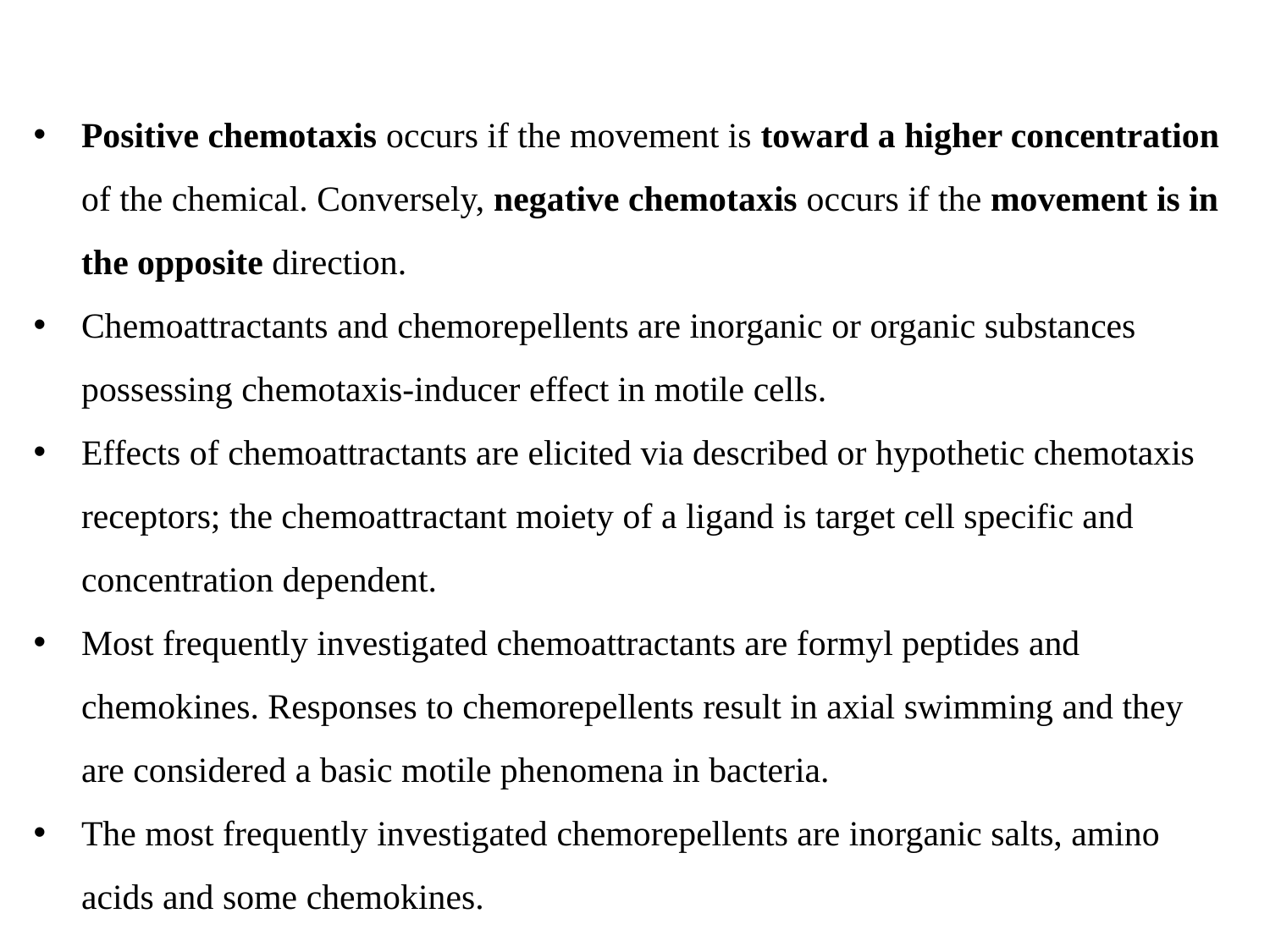

Positive chemotaxis occurs if the movement is toward a higher concentration of the chemical. Conversely, negative chemotaxis occurs if the movement is in the opposite direction.
Chemoattractants and chemorepellents are inorganic or organic substances possessing chemotaxis-inducer effect in motile cells.
Effects of chemoattractants are elicited via described or hypothetic chemotaxis receptors; the chemoattractant moiety of a ligand is target cell specific and concentration dependent.
Most frequently investigated chemoattractants are formyl peptides and chemokines. Responses to chemorepellents result in axial swimming and they are considered a basic motile phenomena in bacteria.
The most frequently investigated chemorepellents are inorganic salts, amino acids and some chemokines.